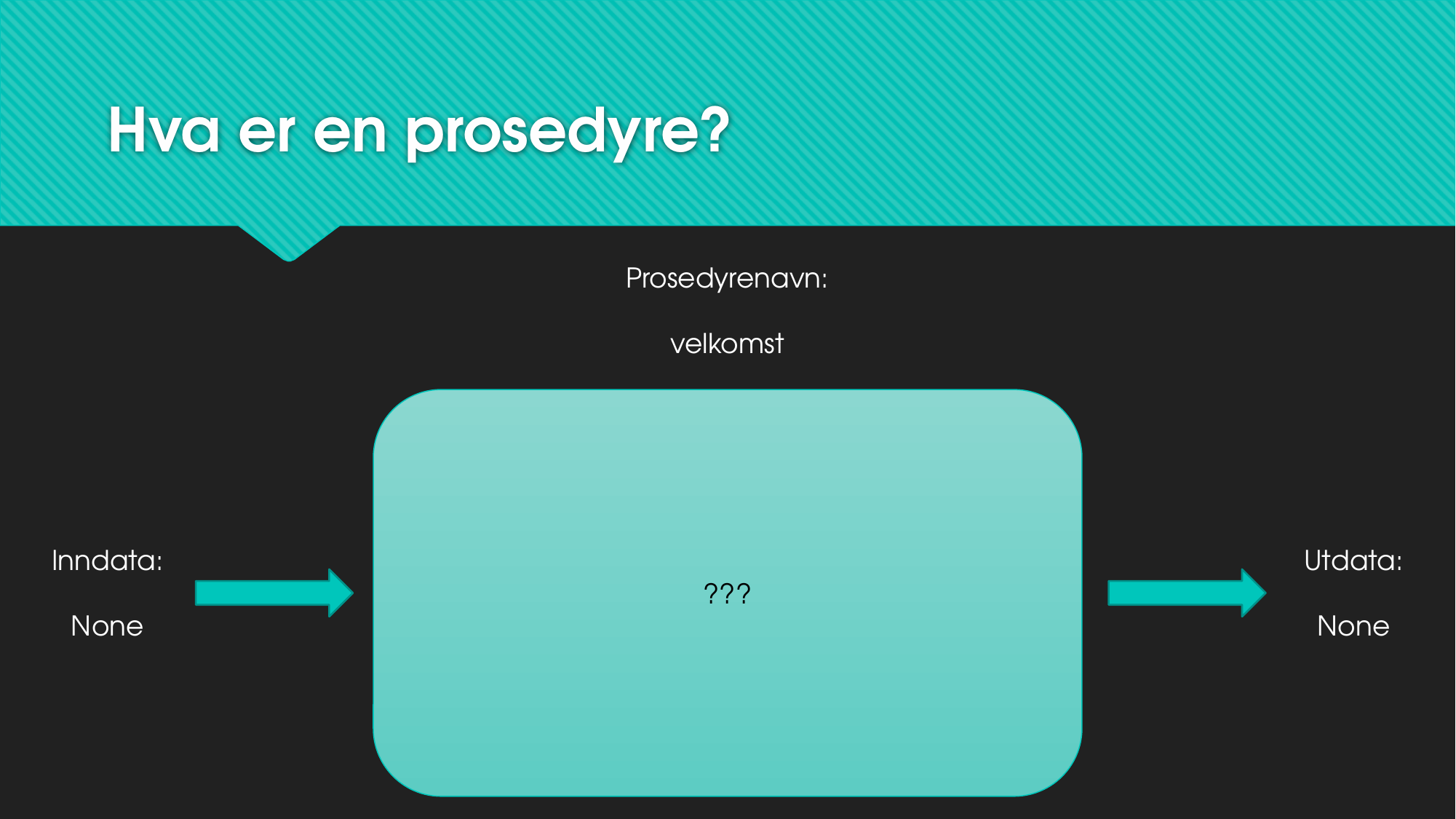

# Hva er en prosedyre?
Prosedyrenavn:

velkomst
???
Inndata:

None
Utdata:

None